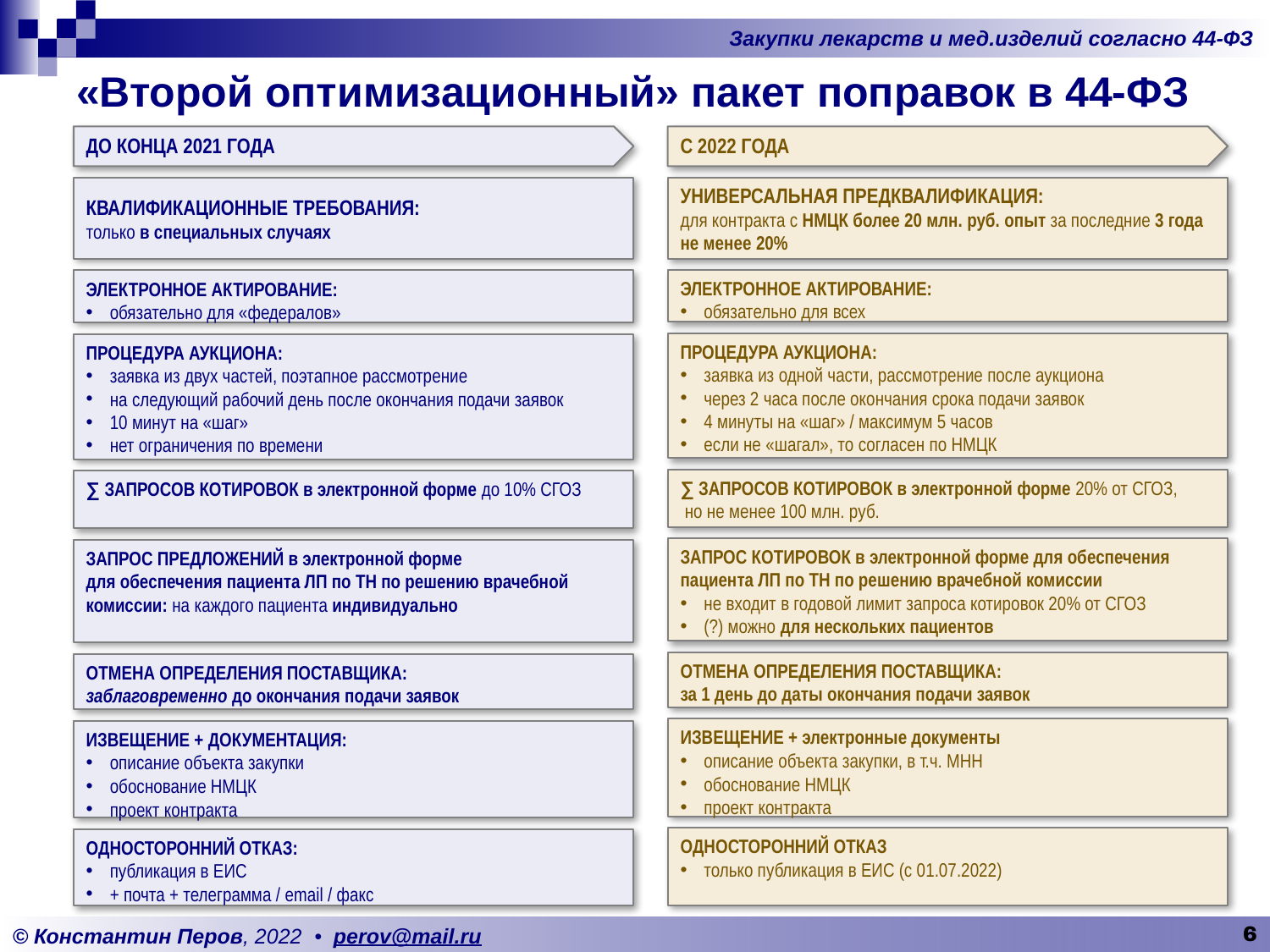

# «Второй оптимизационный» пакет поправок в 44-ФЗ
ДО КОНЦА 2021 ГОДА
С 2022 ГОДА
УНИВЕРСАЛЬНАЯ ПРЕДКВАЛИФИКАЦИЯ:
для контракта с НМЦК более 20 млн. руб. опыт за последние 3 года не менее 20%
КВАЛИФИКАЦИОННЫЕ ТРЕБОВАНИЯ:
только в специальных случаях
ЭЛЕКТРОННОЕ АКТИРОВАНИЕ:
обязательно для всех
ЭЛЕКТРОННОЕ АКТИРОВАНИЕ:
обязательно для «федералов»
ПРОЦЕДУРА АУКЦИОНА:
заявка из одной части, рассмотрение после аукциона
через 2 часа после окончания срока подачи заявок
4 минуты на «шаг» / максимум 5 часов
если не «шагал», то согласен по НМЦК
ПРОЦЕДУРА АУКЦИОНА:
заявка из двух частей, поэтапное рассмотрение
на следующий рабочий день после окончания подачи заявок
10 минут на «шаг»
нет ограничения по времени
∑ ЗАПРОСОВ КОТИРОВОК в электронной форме 20% от СГОЗ,
 но не менее 100 млн. руб.
∑ ЗАПРОСОВ КОТИРОВОК в электронной форме до 10% СГОЗ
ЗАПРОС КОТИРОВОК в электронной форме для обеспечения пациента ЛП по ТН по решению врачебной комиссии
не входит в годовой лимит запроса котировок 20% от СГОЗ
(?) можно для нескольких пациентов
ЗАПРОС ПРЕДЛОЖЕНИЙ в электронной форме
для обеспечения пациента ЛП по ТН по решению врачебной комиссии: на каждого пациента индивидуально
ОТМЕНА ОПРЕДЕЛЕНИЯ ПОСТАВЩИКА:
за 1 день до даты окончания подачи заявок
ОТМЕНА ОПРЕДЕЛЕНИЯ ПОСТАВЩИКА:
заблаговременно до окончания подачи заявок
ИЗВЕЩЕНИЕ + электронные документы
описание объекта закупки, в т.ч. МНН
обоснование НМЦК
проект контракта
ИЗВЕЩЕНИЕ + ДОКУМЕНТАЦИЯ:
описание объекта закупки
обоснование НМЦК
проект контракта
ОДНОСТОРОННИЙ ОТКАЗ
только публикация в ЕИС (с 01.07.2022)
ОДНОСТОРОННИЙ ОТКАЗ:
публикация в ЕИС
+ почта + телеграмма / email / факс
6